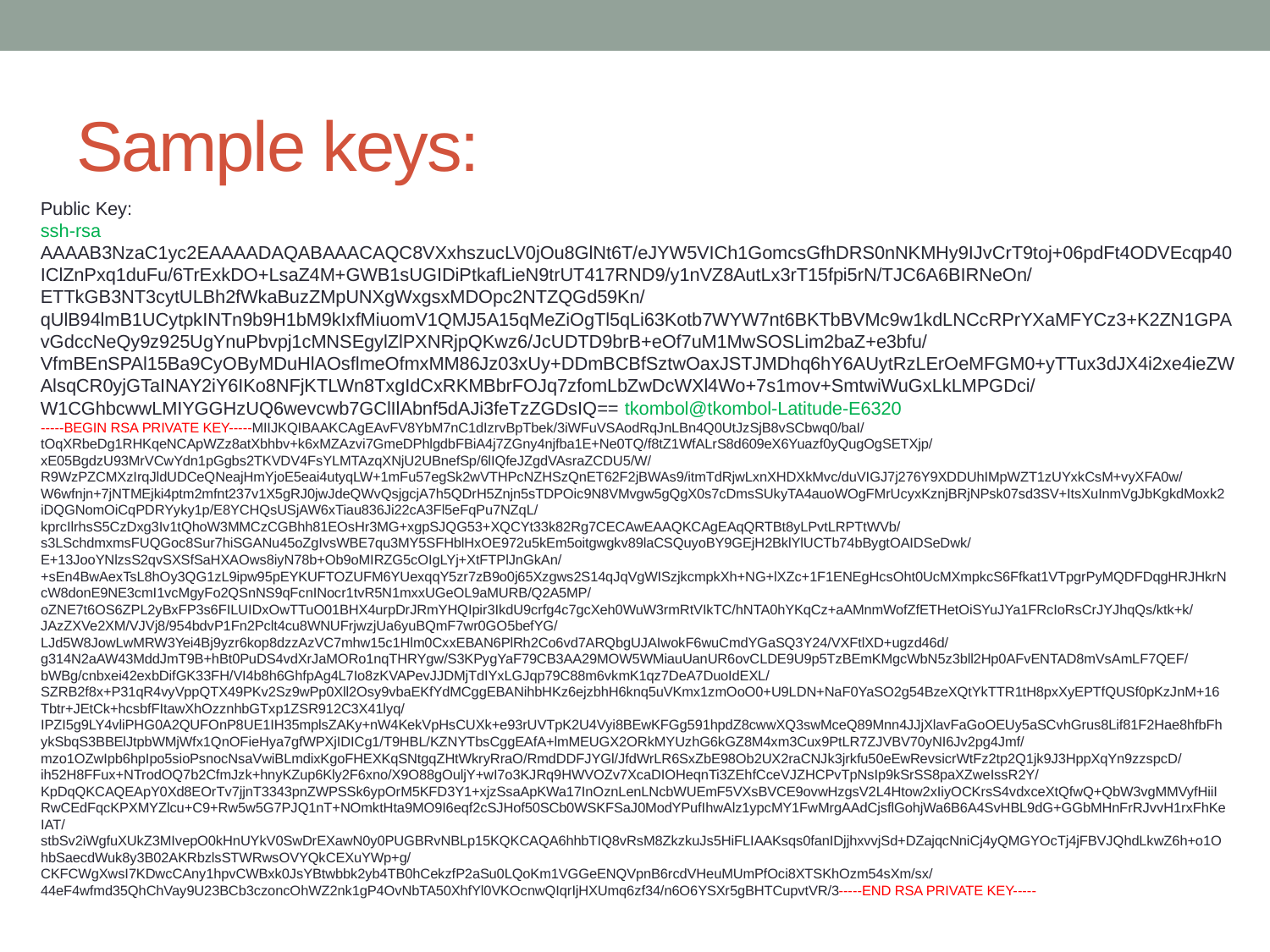

# Sample keys:
Public Key:
ssh-rsa AAAAB3NzaC1yc2EAAAADAQABAAACAQC8VXxhszucLV0jOu8GlNt6T/eJYW5VICh1GomcsGfhDRS0nNKMHy9IJvCrT9toj+06pdFt4ODVEcqp40IClZnPxq1duFu/6TrExkDO+LsaZ4M+GWB1sUGIDiPtkafLieN9trUT417RND9/y1nVZ8AutLx3rT15fpi5rN/TJC6A6BIRNeOn/ETTkGB3NT3cytULBh2fWkaBuzZMpUNXgWxgsxMDOpc2NTZQGd59Kn/qUlB94lmB1UCytpkINTn9b9H1bM9kIxfMiuomV1QMJ5A15qMeZiOgTl5qLi63Kotb7WYW7nt6BKTbBVMc9w1kdLNCcRPrYXaMFYCz3+K2ZN1GPAvGdccNeQy9z925UgYnuPbvpj1cMNSEgylZlPXNRjpQKwz6/JcUDTD9brB+eOf7uM1MwSOSLim2baZ+e3bfu/VfmBEnSPAl15Ba9CyOByMDuHlAOsflmeOfmxMM86Jz03xUy+DDmBCBfSztwOaxJSTJMDhq6hY6AUytRzLErOeMFGM0+yTTux3dJX4i2xe4ieZWAlsqCR0yjGTaINAY2iY6IKo8NFjKTLWn8TxgIdCxRKMBbrFOJq7zfomLbZwDcWXl4Wo+7s1mov+SmtwiWuGxLkLMPGDci/W1CGhbcwwLMIYGGHzUQ6wevcwb7GClIlAbnf5dAJi3feTzZGDsIQ== tkombol@tkombol-Latitude-E6320
-----BEGIN RSA PRIVATE KEY-----MIIJKQIBAAKCAgEAvFV8YbM7nC1dIzrvBpTbek/3iWFuVSAodRqJnLBn4Q0UtJzSjB8vSCbwq0/baI/tOqXRbeDg1RHKqeNCApWZz8atXbhbv+k6xMZAzvi7GmeDPhlgdbFBiA4j7ZGny4njfba1E+Ne0TQ/f8tZ1WfALrS8d609eX6Yuazf0yQugOgSETXjp/xE05BgdzU93MrVCwYdn1pGgbs2TKVDV4FsYLMTAzqXNjU2UBnefSp/6lIQfeJZgdVAsraZCDU5/W/R9WzPZCMXzIrqJldUDCeQNeajHmYjoE5eai4utyqLW+1mFu57egSk2wVTHPcNZHSzQnET62F2jBWAs9/itmTdRjwLxnXHDXkMvc/duVIGJ7j276Y9XDDUhIMpWZT1zUYxkCsM+vyXFA0w/W6wfnjn+7jNTMEjki4ptm2mfnt237v1X5gRJ0jwJdeQWvQsjgcjA7h5QDrH5Znjn5sTDPOic9N8VMvgw5gQgX0s7cDmsSUkyTA4auoWOgFMrUcyxKznjBRjNPsk07sd3SV+ItsXuInmVgJbKgkdMoxk2iDQGNomOiCqPDRYyky1p/E8YCHQsUSjAW6xTiau836Ji22cA3Fl5eFqPu7NZqL/kprcIlrhsS5CzDxg3Iv1tQhoW3MMCzCGBhh81EOsHr3MG+xgpSJQG53+XQCYt33k82Rg7CECAwEAAQKCAgEAqQRTBt8yLPvtLRPTtWVb/s3LSchdmxmsFUQGoc8Sur7hiSGANu45oZgIvsWBE7qu3MY5SFHblHxOE972u5kEm5oitgwgkv89laCSQuyoBY9GEjH2BklYlUCTb74bBygtOAIDSeDwk/E+13JooYNlzsS2qvSXSfSaHXAOws8iyN78b+Ob9oMIRZG5cOIgLYj+XtFTPlJnGkAn/+sEn4BwAexTsL8hOy3QG1zL9ipw95pEYKUFTOZUFM6YUexqqY5zr7zB9o0j65Xzgws2S14qJqVgWISzjkcmpkXh+NG+lXZc+1F1ENEgHcsOht0UcMXmpkcS6Ffkat1VTpgrPyMQDFDqgHRJHkrNcW8donE9NE3cmI1vcMgyFo2QSnNS9qFcnINocr1tvR5N1mxxUGeOL9aMURB/Q2A5MP/oZNE7t6OS6ZPL2yBxFP3s6FILUIDxOwTTuO01BHX4urpDrJRmYHQIpir3IkdU9crfg4c7gcXeh0WuW3rmRtVIkTC/hNTA0hYKqCz+aAMnmWofZfETHetOiSYuJYa1FRcIoRsCrJYJhqQs/ktk+k/JAzZXVe2XM/VJVj8/954bdvP1Fn2Pclt4cu8WNUFrjwzjUa6yuBQmF7wr0GO5befYG/LJd5W8JowLwMRW3Yei4Bj9yzr6kop8dzzAzVC7mhw15c1Hlm0CxxEBAN6PlRh2Co6vd7ARQbgUJAIwokF6wuCmdYGaSQ3Y24/VXFtlXD+ugzd46d/g314N2aAW43MddJmT9B+hBt0PuDS4vdXrJaMORo1nqTHRYgw/S3KPygYaF79CB3AA29MOW5WMiauUanUR6ovCLDE9U9p5TzBEmKMgcWbN5z3bll2Hp0AFvENTAD8mVsAmLF7QEF/bWBg/cnbxei42exbDifGK33FH/VI4b8h6GhfpAg4L7Io8zKVAPevJJDMjTdIYxLGJqp79C88m6vkmK1qz7DeA7DuoIdEXL/SZRB2f8x+P31qR4vyVppQTX49PKv2Sz9wPp0Xll2Osy9vbaEKfYdMCggEBANihbHKz6ejzbhH6knq5uVKmx1zmOoO0+U9LDN+NaF0YaSO2g54BzeXQtYkTTR1tH8pxXyEPTfQUSf0pKzJnM+16Tbtr+JEtCk+hcsbfFItawXhOzznhbGTxp1ZSR912C3X41lyq/IPZI5g9LY4vliPHG0A2QUFOnP8UE1IH35mplsZAKy+nW4KekVpHsCUXk+e93rUVTpK2U4Vyi8BEwKFGg591hpdZ8cwwXQ3swMceQ89Mnn4JJjXlavFaGoOEUy5aSCvhGrus8Lif81F2Hae8hfbFhykSbqS3BBElJtpbWMjWfx1QnOFieHya7gfWPXjIDICg1/T9HBL/KZNYTbsCggEAfA+lmMEUGX2ORkMYUzhG6kGZ8M4xm3Cux9PtLR7ZJVBV70yNI6Jv2pg4Jmf/mzo1OZwIpb6hpIpo5sioPsnocNsaVwiBLmdixKgoFHEXKqSNtgqZHtWkryRraO/RmdDDFJYGl/JfdWrLR6SxZbE98Ob2UX2raCNJk3jrkfu50eEwRevsicrWtFz2tp2Q1jk9J3HppXqYn9zzspcD/ih52H8FFux+NTrodOQ7b2CfmJzk+hnyKZup6Kly2F6xno/X9O88gOuljY+wI7o3KJRq9HWVOZv7XcaDIOHeqnTi3ZEhfCceVJZHCPvTpNsIp9kSrSS8paXZweIssR2Y/KpDqQKCAQEApY0Xd8EOrTv7jjnT3343pnZWPSSk6ypOrM5KFD3Y1+xjzSsaApKWa17InOznLenLNcbWUEmF5VXsBVCE9ovwHzgsV2L4Htow2xIiyOCKrsS4vdxceXtQfwQ+QbW3vgMMVyfHiiIRwCEdFqcKPXMYZlcu+C9+Rw5w5G7PJQ1nT+NOmktHta9MO9I6eqf2cSJHof50SCb0WSKFSaJ0ModYPufIhwAlz1ypcMY1FwMrgAAdCjsflGohjWa6B6A4SvHBL9dG+GGbMHnFrRJvvH1rxFhKeIAT/stbSv2iWgfuXUkZ3MIvepO0kHnUYkV0SwDrEXawN0y0PUGBRvNBLp15KQKCAQA6hhbTIQ8vRsM8ZkzkuJs5HiFLIAAKsqs0fanIDjjhxvvjSd+DZajqcNniCj4yQMGYOcTj4jFBVJQhdLkwZ6h+o1OhbSaecdWuk8y3B02AKRbzlsSTWRwsOVYQkCEXuYWp+g/CKFCWgXwsI7KDwcCAny1hpvCWBxk0JsYBtwbbk2yb4TB0hCekzfP2aSu0LQoKm1VGGeENQVpnB6rcdVHeuMUmPfOci8XTSKhOzm54sXm/sx/44eF4wfmd35QhChVay9U23BCb3czoncOhWZ2nk1gP4OvNbTA50XhfYl0VKOcnwQIqrIjHXUmq6zf34/n6O6YSXr5gBHTCupvtVR/3-----END RSA PRIVATE KEY-----